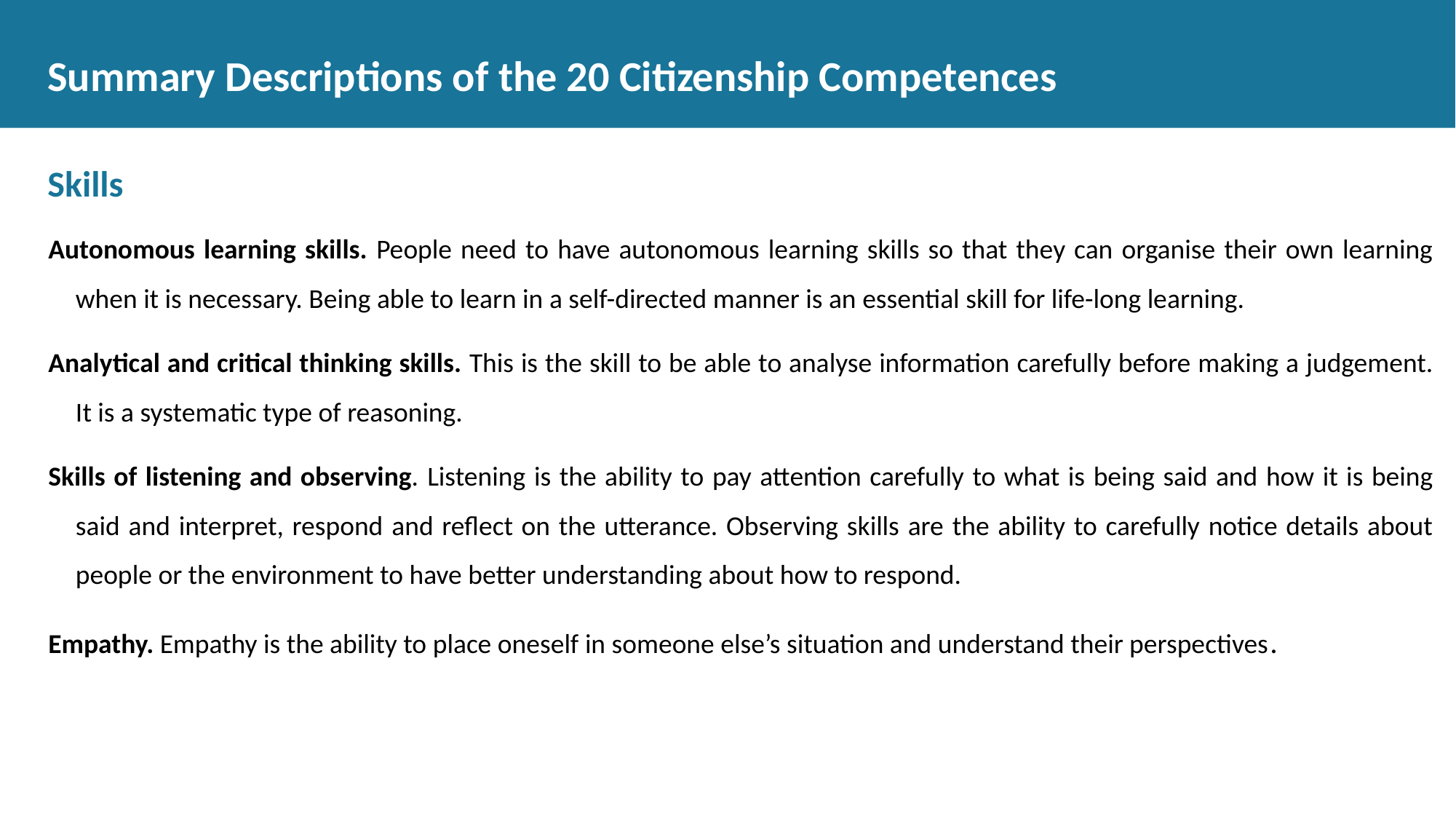

# Summary Descriptions of the 20 Citizenship Competences
Skills
Autonomous learning skills. People need to have autonomous learning skills so that they can organise their own learning when it is necessary. Being able to learn in a self-directed manner is an essential skill for life-long learning.
Analytical and critical thinking skills. This is the skill to be able to analyse information carefully before making a judgement. It is a systematic type of reasoning.
Skills of listening and observing. Listening is the ability to pay attention carefully to what is being said and how it is being said and interpret, respond and reflect on the utterance. Observing skills are the ability to carefully notice details about people or the environment to have better understanding about how to respond.
Empathy. Empathy is the ability to place oneself in someone else’s situation and understand their perspectives.